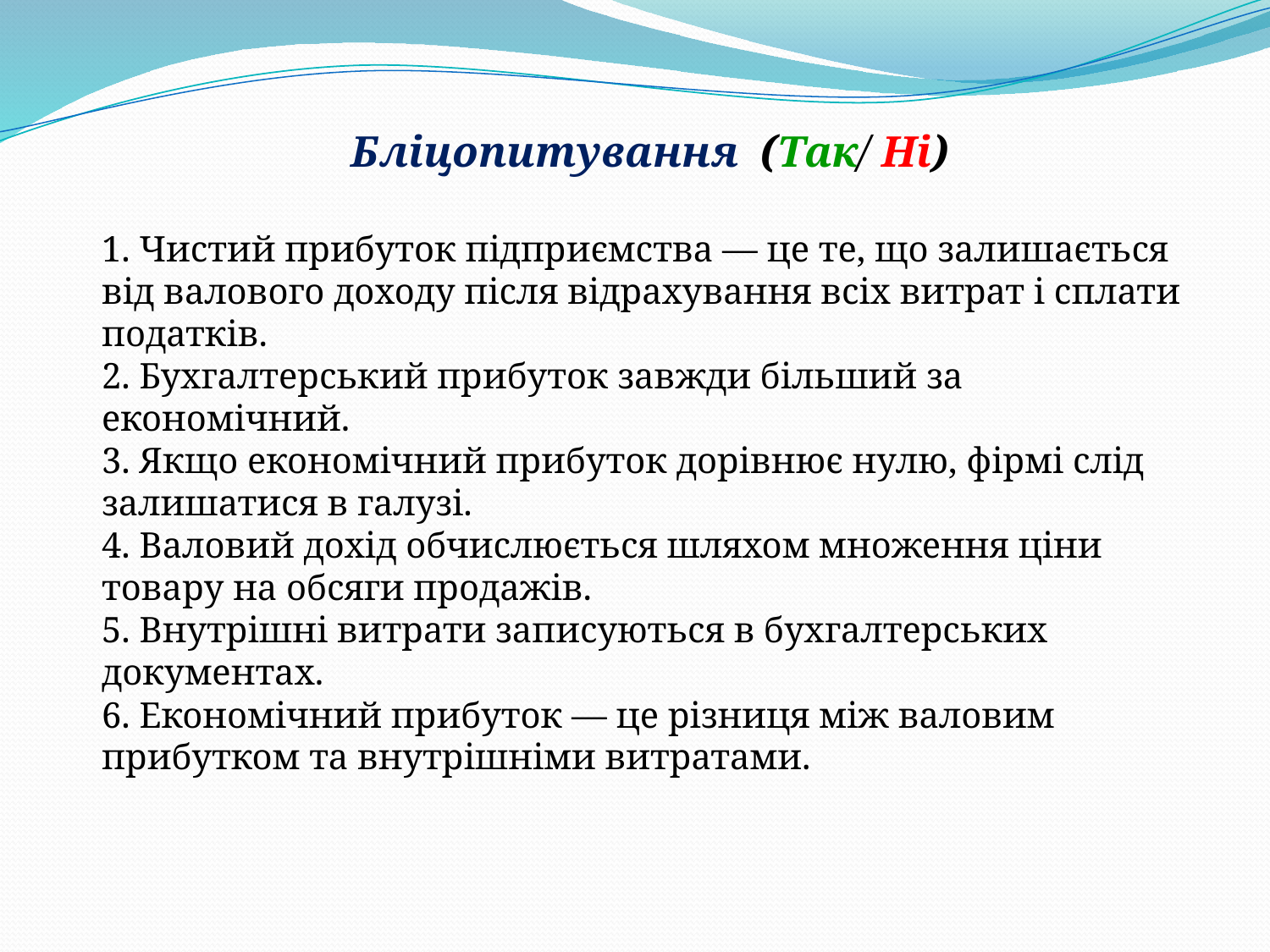

Бліцопитування  (Так/ Ні)

1. Чистий прибуток підприємства — це те, що залишається від валового доходу після відрахування всіх витрат і сплати податків.
2. Бухгалтерський прибуток завжди більший за економічний.
3. Якщо економічний прибуток дорівнює нулю, фірмі слід залишатися в галузі.
4. Валовий дохід обчислюється шляхом множення ціни товару на обсяги продажів.
5. Внутрішні витрати записуються в бухгалтерських документах.
6. Економічний прибуток — це різниця між валовим прибутком та внутрішніми витратами.